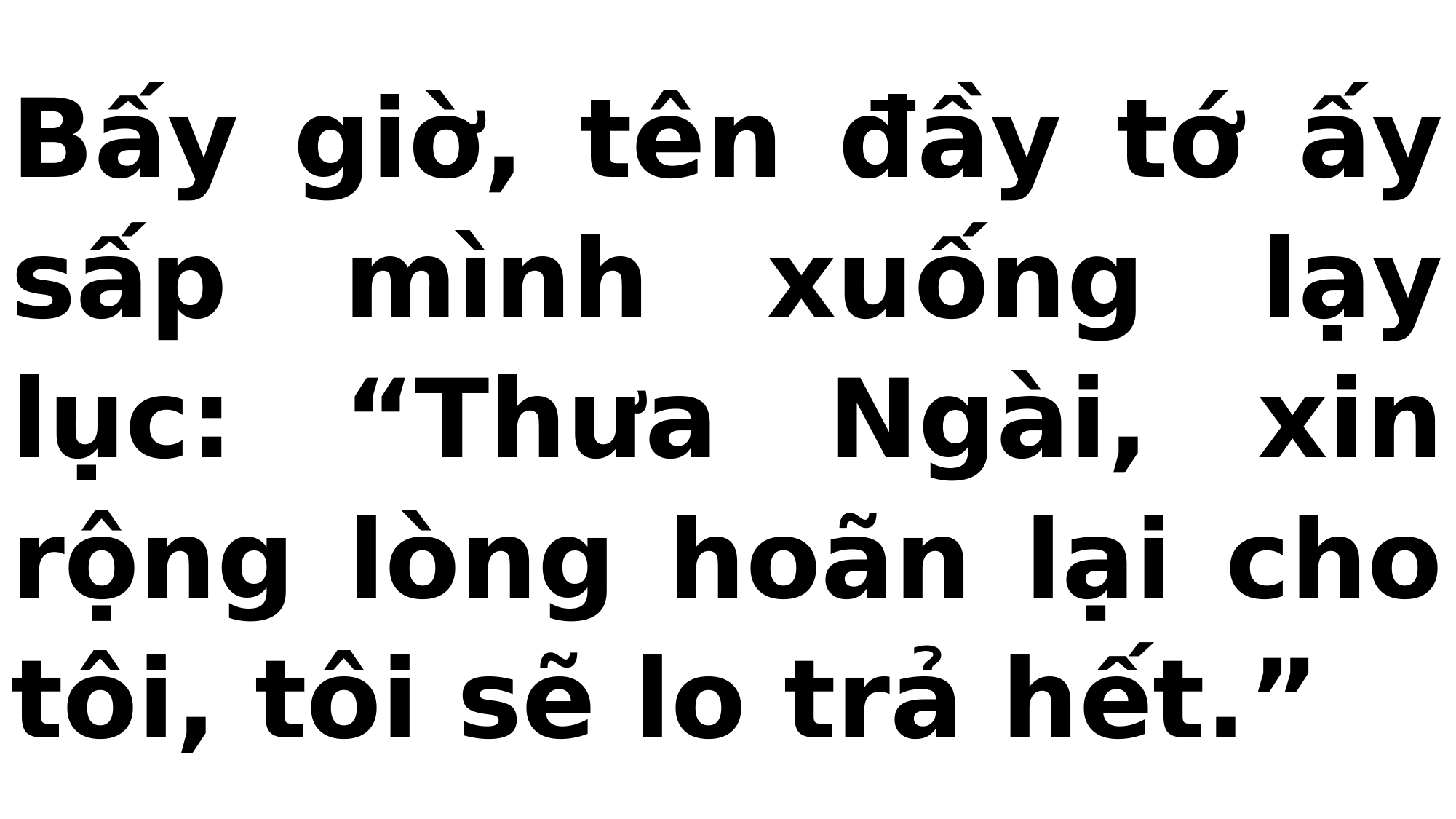

# Bấy giờ, tên đầy tớ ấy sấp mình xuống lạy lục: “Thưa Ngài, xin rộng lòng hoãn lại cho tôi, tôi sẽ lo trả hết.”